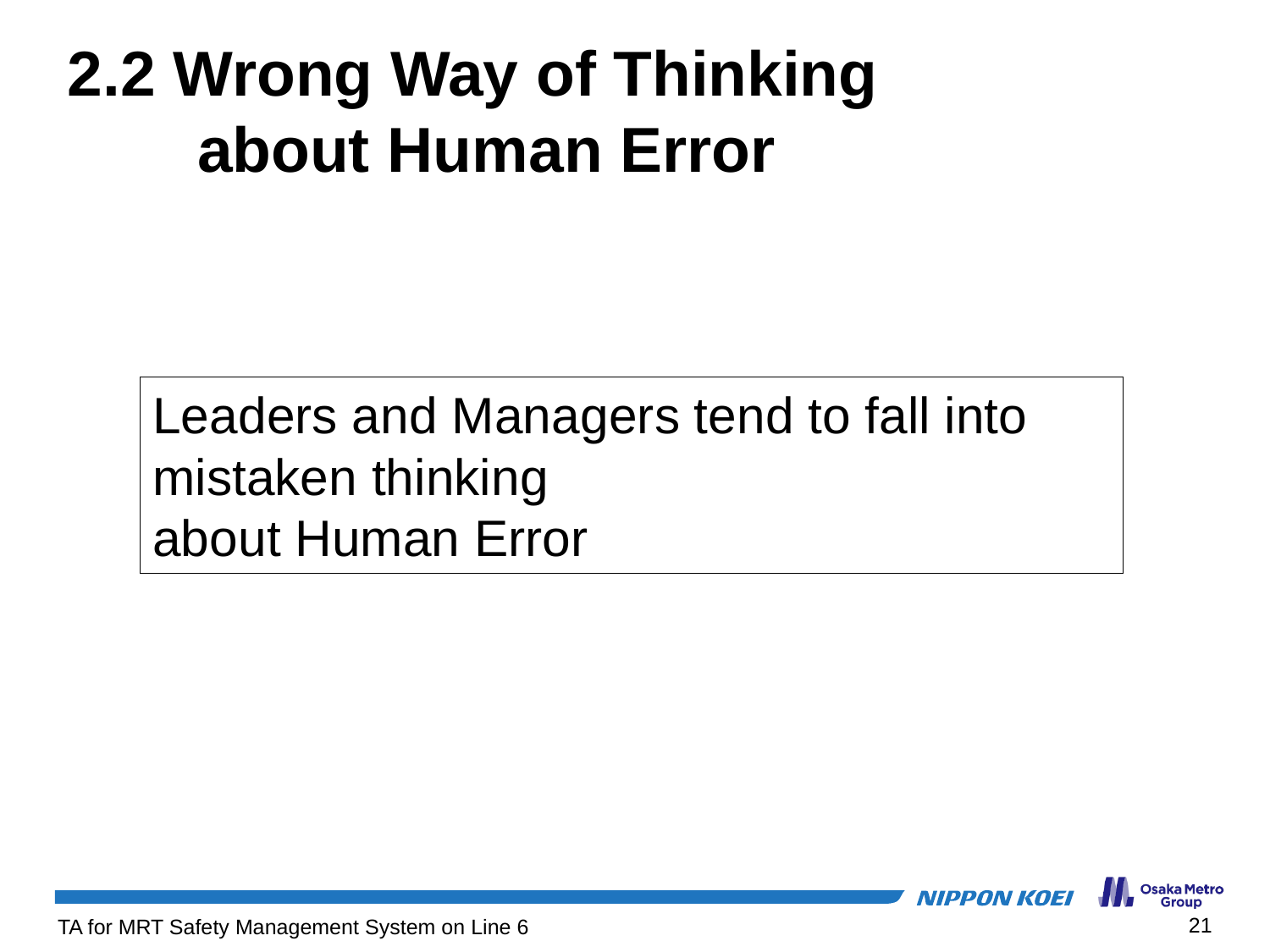

2.2 Wrong Way of Thinking
 about Human Error
Leaders and Managers tend to fall into mistaken thinking
about Human Error
[Tips]
If the number of “Yes” is more, it would be bad.
21
TA for MRT Safety Management System on Line 6